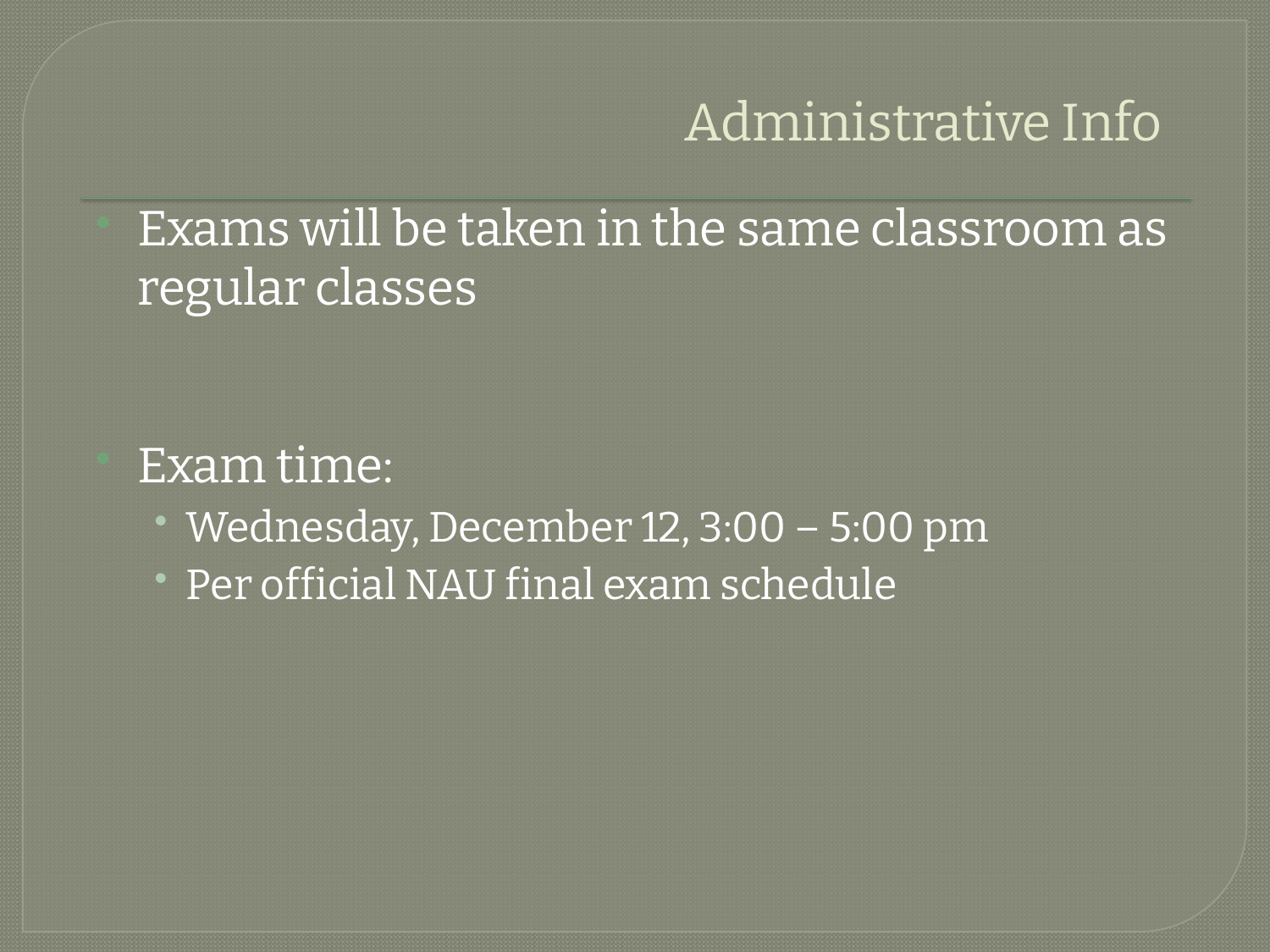

# Administrative Info
Exams will be taken in the same classroom as regular classes

Exam time:
Wednesday, December 12, 3:00 – 5:00 pm
Per official NAU final exam schedule